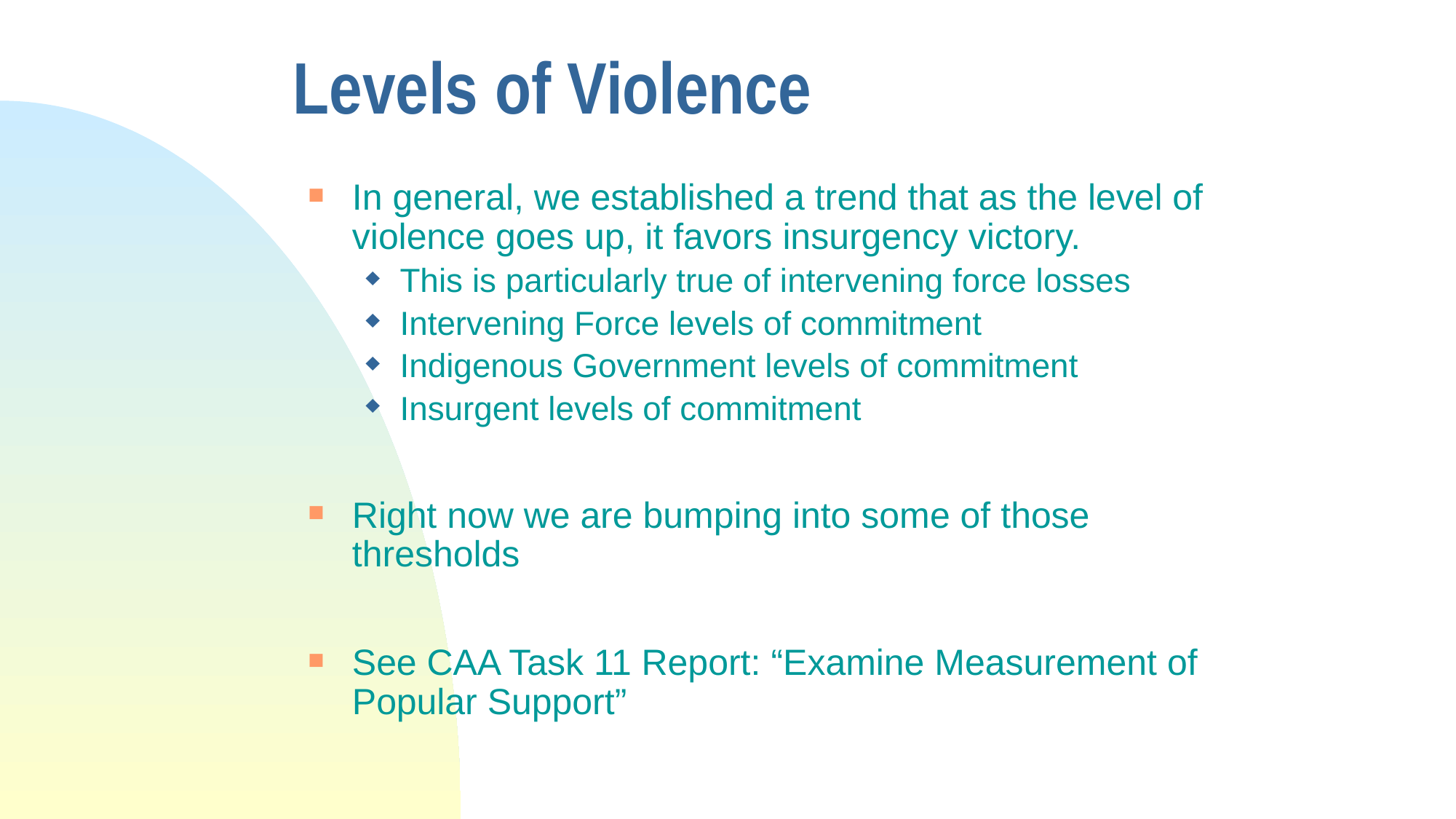

# Levels of Violence
In general, we established a trend that as the level of violence goes up, it favors insurgency victory.
This is particularly true of intervening force losses
Intervening Force levels of commitment
Indigenous Government levels of commitment
Insurgent levels of commitment

Right now we are bumping into some of those thresholds

See CAA Task 11 Report: “Examine Measurement of Popular Support”